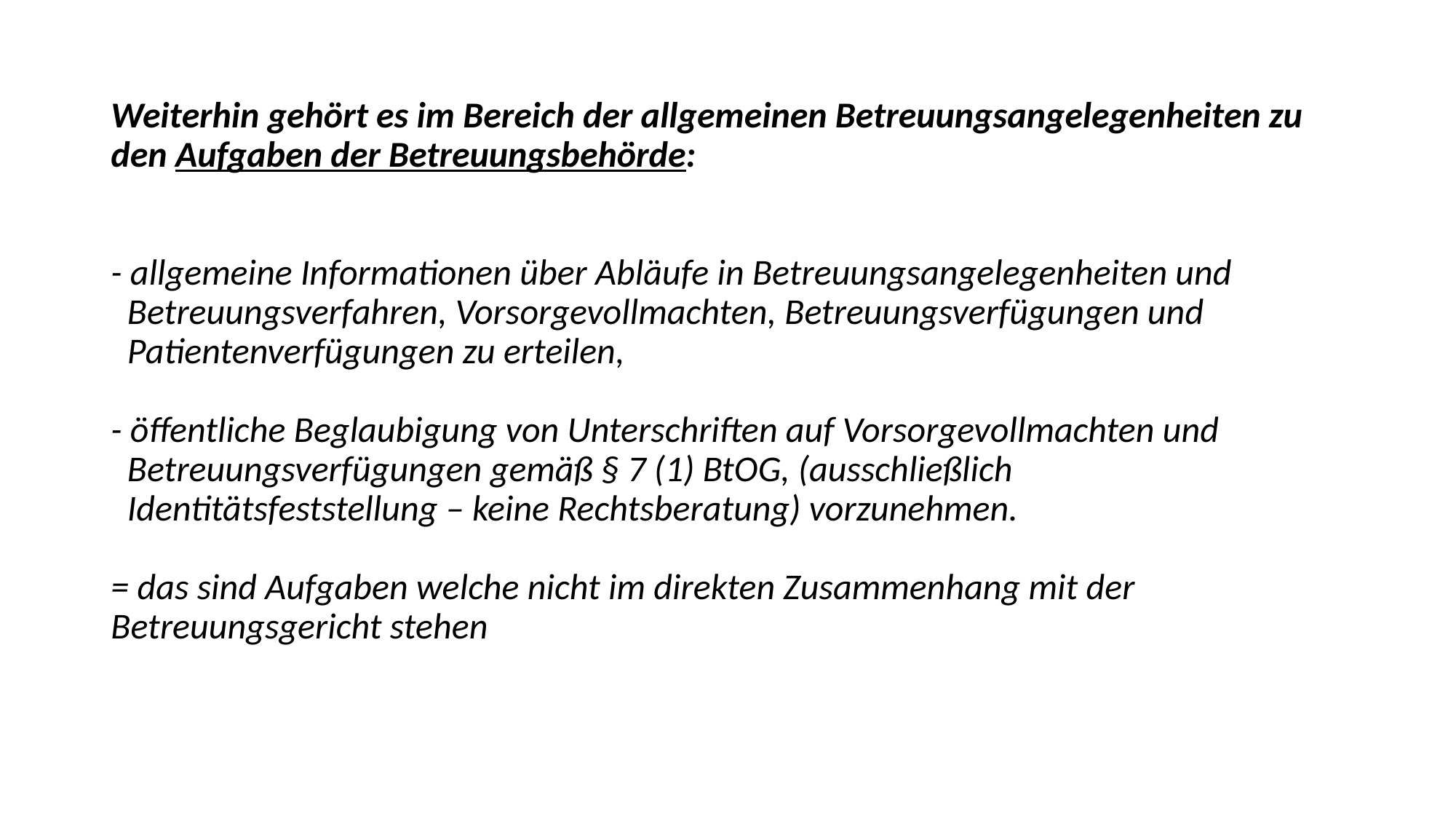

Weiterhin gehört es im Bereich der allgemeinen Betreuungsangelegenheiten zu den Aufgaben der Betreuungsbehörde:
- allgemeine Informationen über Abläufe in Betreuungsangelegenheiten und
  Betreuungsverfahren, Vorsorgevollmachten, Betreuungsverfügungen und
  Patientenverfügungen zu erteilen,
- öffentliche Beglaubigung von Unterschriften auf Vorsorgevollmachten und
  Betreuungsverfügungen gemäß § 7 (1) BtOG, (ausschließlich
  Identitätsfeststellung – keine Rechtsberatung) vorzunehmen.
= das sind Aufgaben welche nicht im direkten Zusammenhang mit der Betreuungsgericht stehen